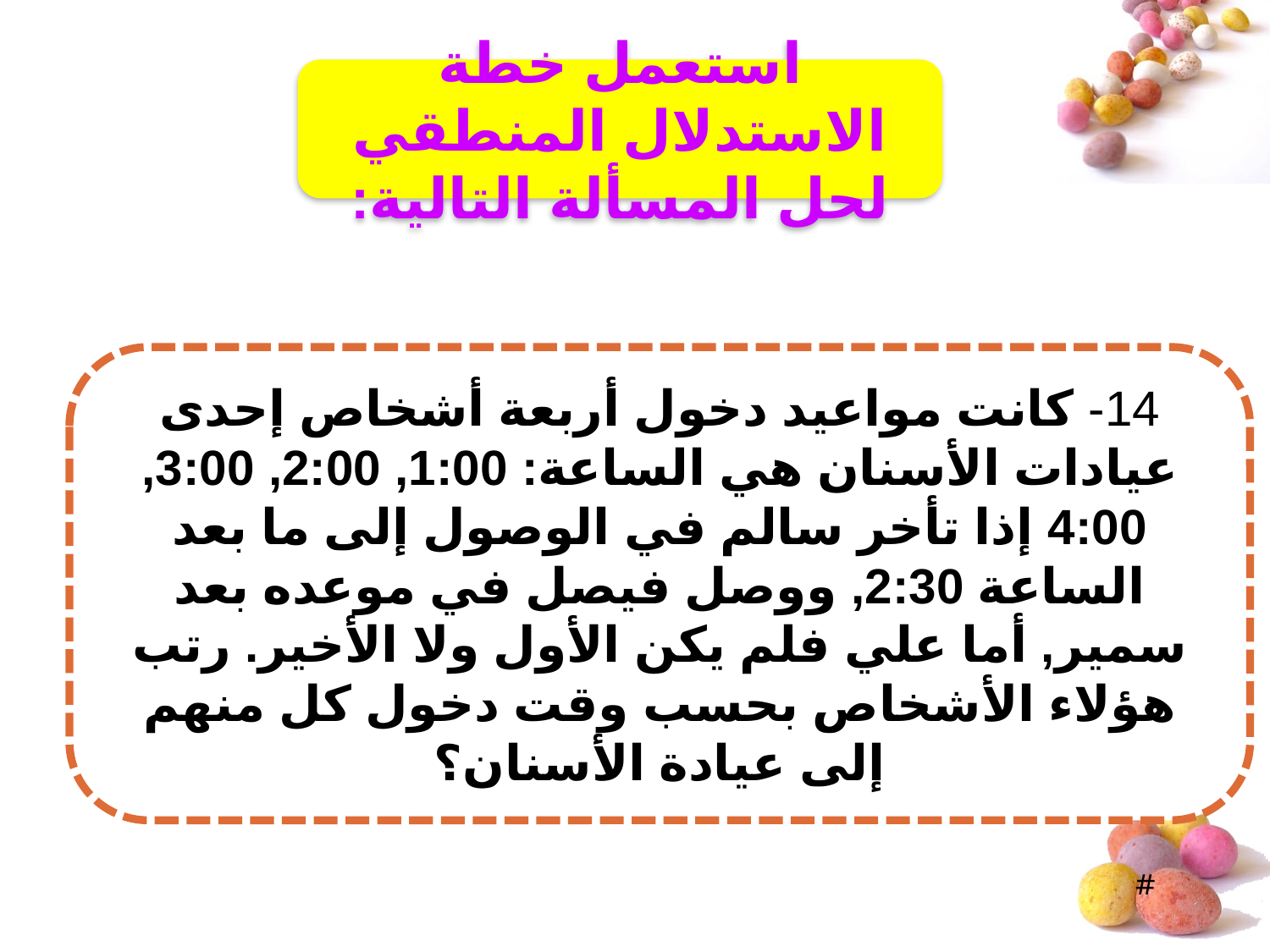

استعمل خطة الاستدلال المنطقي لحل المسألة التالية:
14- كانت مواعيد دخول أربعة أشخاص إحدى عيادات الأسنان هي الساعة: 1:00, 2:00, 3:00, 4:00 إذا تأخر سالم في الوصول إلى ما بعد الساعة 2:30, ووصل فيصل في موعده بعد سمير, أما علي فلم يكن الأول ولا الأخير. رتب هؤلاء الأشخاص بحسب وقت دخول كل منهم إلى عيادة الأسنان؟